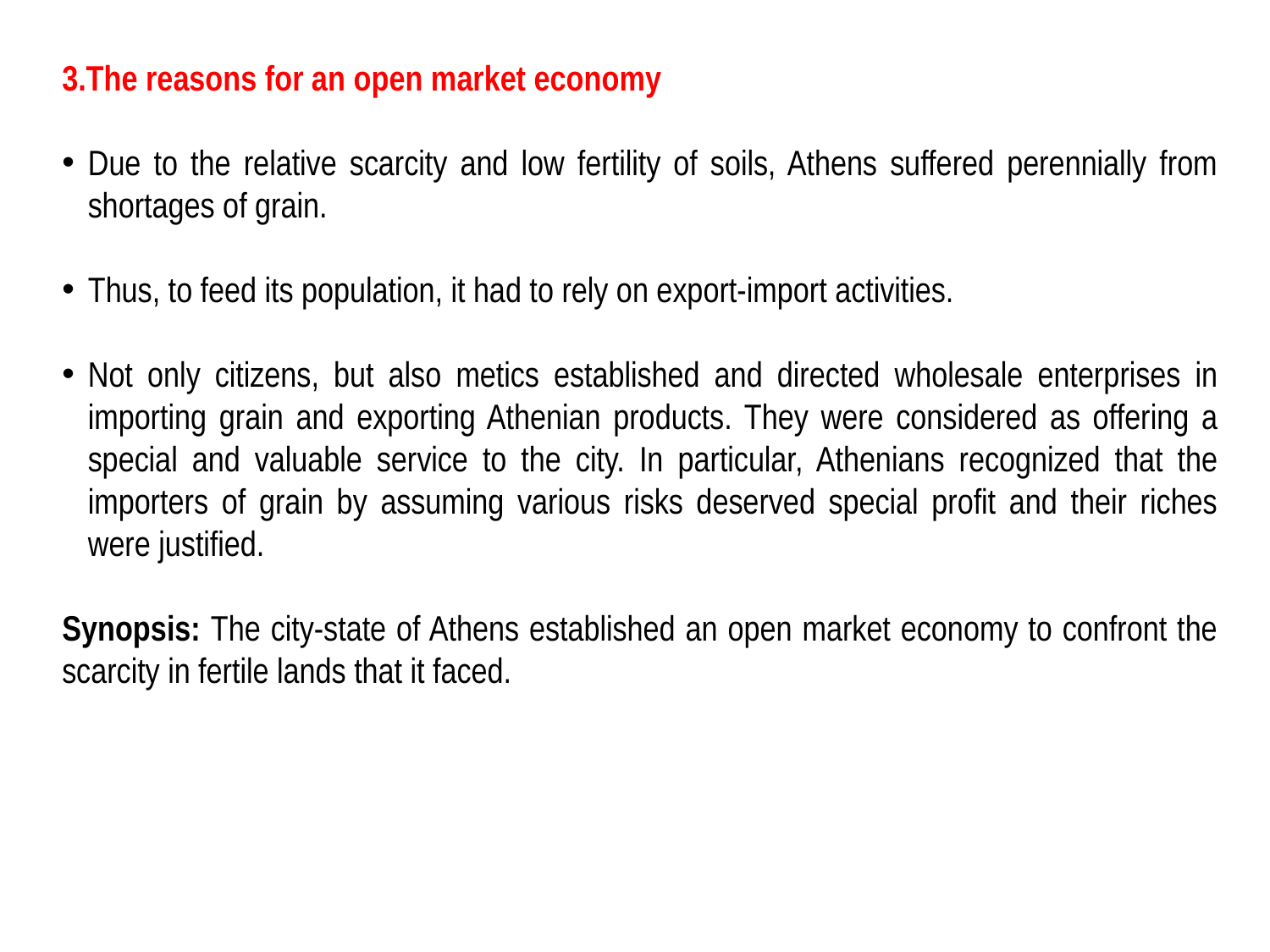

3.The reasons for an open market economy

Due to the relative scarcity and low fertility of soils, Athens suffered perennially from shortages of grain.

Thus, to feed its population, it had to rely on export-import activities.

Not only citizens, but also metics established and directed wholesale enterprises in importing grain and exporting Athenian products. They were considered as offering a special and valuable service to the city. In particular, Athenians recognized that the importers of grain by assuming various risks deserved special profit and their riches were justified.

Synopsis: The city-state of Athens established an open market economy to confront the scarcity in fertile lands that it faced.